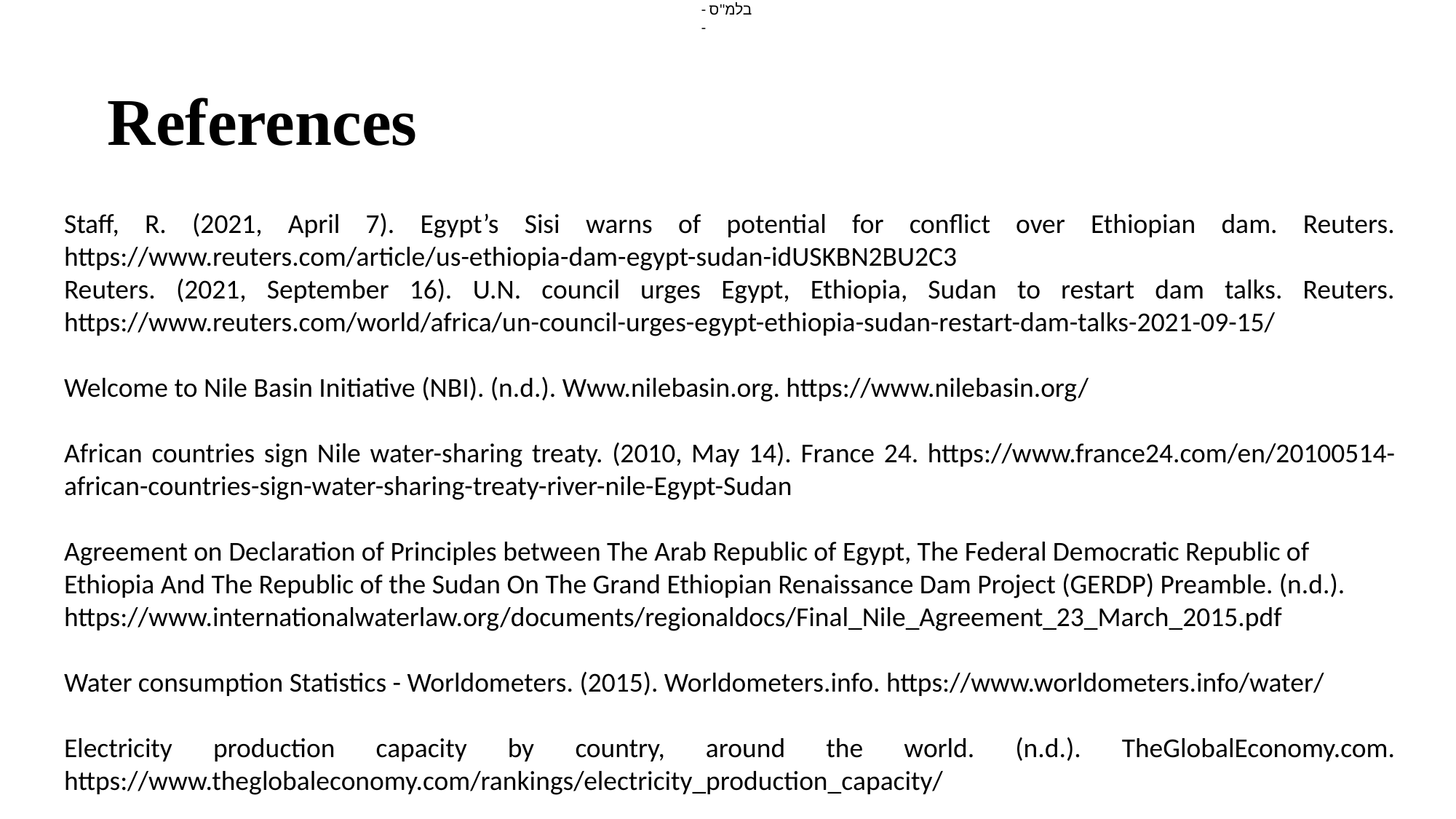

References
Staff, R. (2021, April 7). Egypt’s Sisi warns of potential for conflict over Ethiopian dam. Reuters. https://www.reuters.com/article/us-ethiopia-dam-egypt-sudan-idUSKBN2BU2C3
Reuters. (2021, September 16). U.N. council urges Egypt, Ethiopia, Sudan to restart dam talks. Reuters. https://www.reuters.com/world/africa/un-council-urges-egypt-ethiopia-sudan-restart-dam-talks-2021-09-15/

Welcome to Nile Basin Initiative (NBI). (n.d.). Www.nilebasin.org. https://www.nilebasin.org/

African countries sign Nile water-sharing treaty. (2010, May 14). France 24. https://www.france24.com/en/20100514-african-countries-sign-water-sharing-treaty-river-nile-Egypt-Sudan

Agreement on Declaration of Principles between The Arab Republic of Egypt, The Federal Democratic Republic of Ethiopia And The Republic of the Sudan On The Grand Ethiopian Renaissance Dam Project (GERDP) Preamble. (n.d.). https://www.internationalwaterlaw.org/documents/regionaldocs/Final_Nile_Agreement_23_March_2015.pdf

Water consumption Statistics - Worldometers. (2015). Worldometers.info. https://www.worldometers.info/water/
‌
Electricity production capacity by country, around the world. (n.d.). TheGlobalEconomy.com. https://www.theglobaleconomy.com/rankings/electricity_production_capacity/